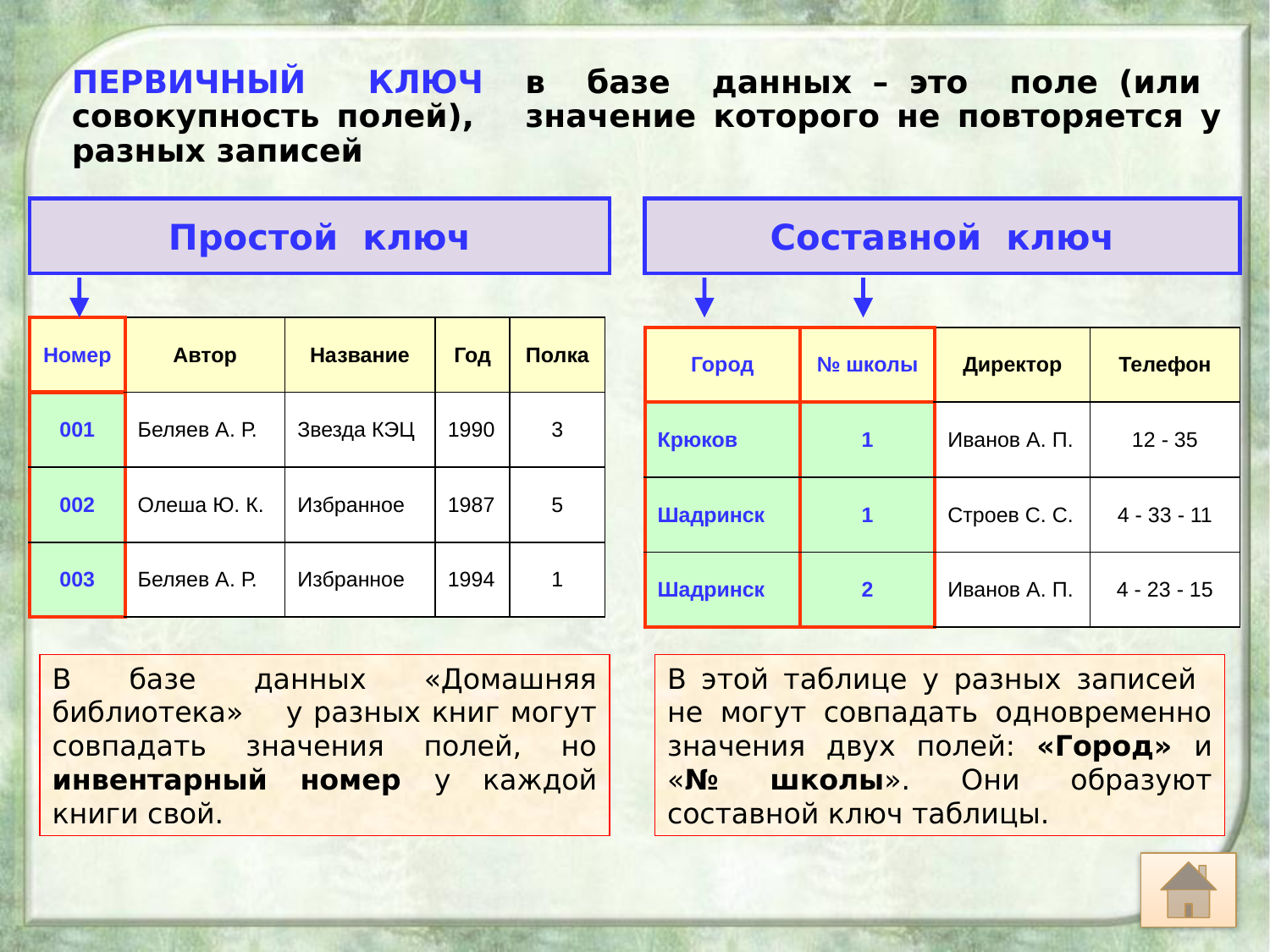

ПЕРВИЧНЫЙ   КЛЮЧ  в  базе  данных – это  поле (или  совокупность полей),   значение которого не повторяется у разных записей
Простой  ключ
Составной  ключ

| Номер | Автор | Название | Год | Полка |
| --- | --- | --- | --- | --- |
| 001 | Беляев А. Р. | Звезда КЭЦ | 1990 | 3 |
| 002 | Олеша Ю. К. | Избранное | 1987 | 5 |
| 003 | Беляев А. Р. | Избранное | 1994 | 1 |
| Город | № школы | Директор | Телефон |
| --- | --- | --- | --- |
| Крюков | 1 | Иванов А. П. | 12 - 35 |
| Шадринск | 1 | Строев С. С. | 4 - 33 - 11 |
| Шадринск | 2 | Иванов А. П. | 4 - 23 - 15 |
В базе данных «Домашняя библиотека»    у разных книг могут совпадать значения полей, но инвентарный номер у каждой книги свой.
В этой таблице у разных записей  не могут совпадать одновременно значения двух полей: «Город» и «№ школы». Они образуют составной ключ таблицы.